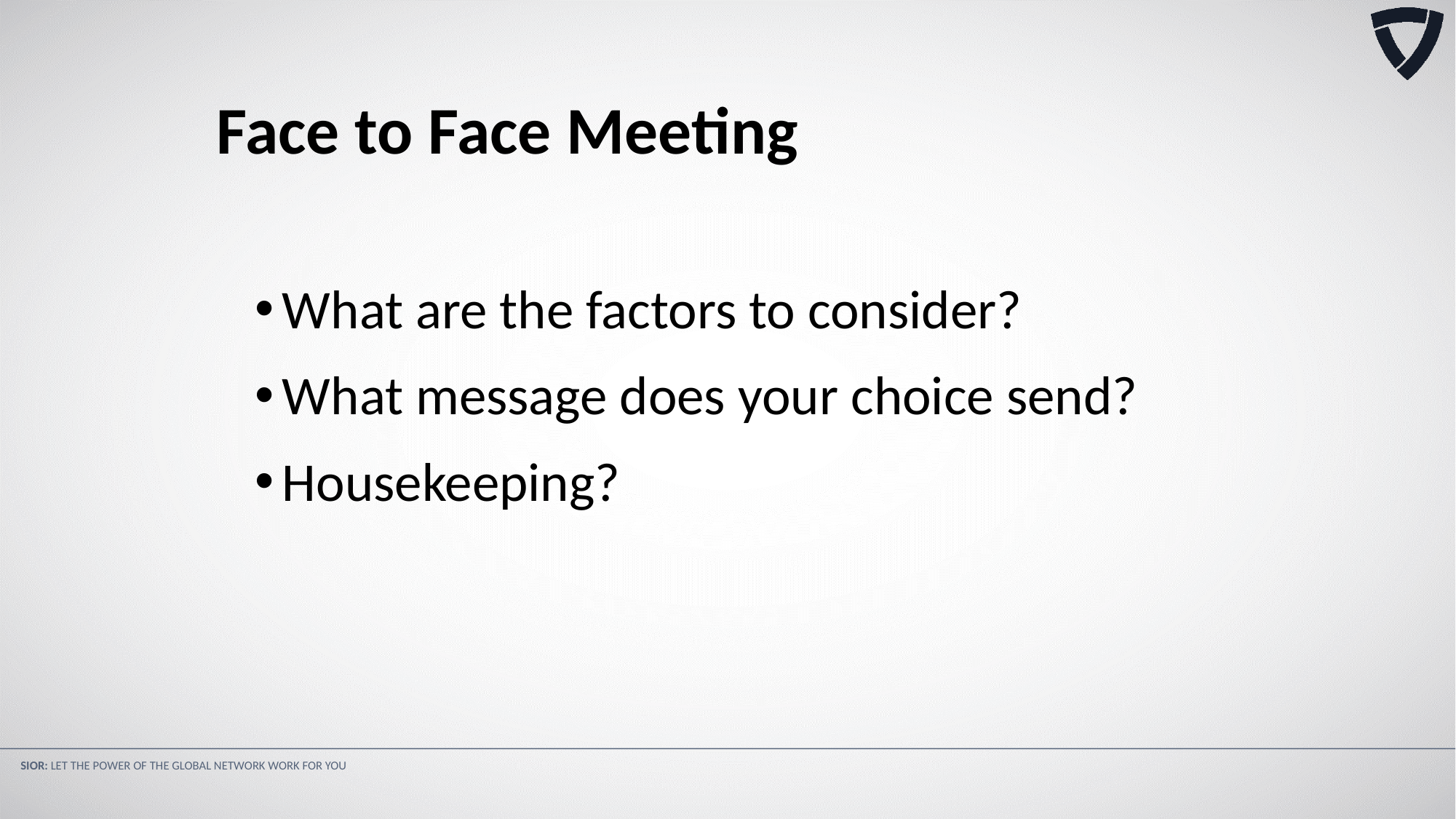

Face to Face Meeting
What are the factors to consider?
What message does your choice send?
Housekeeping?